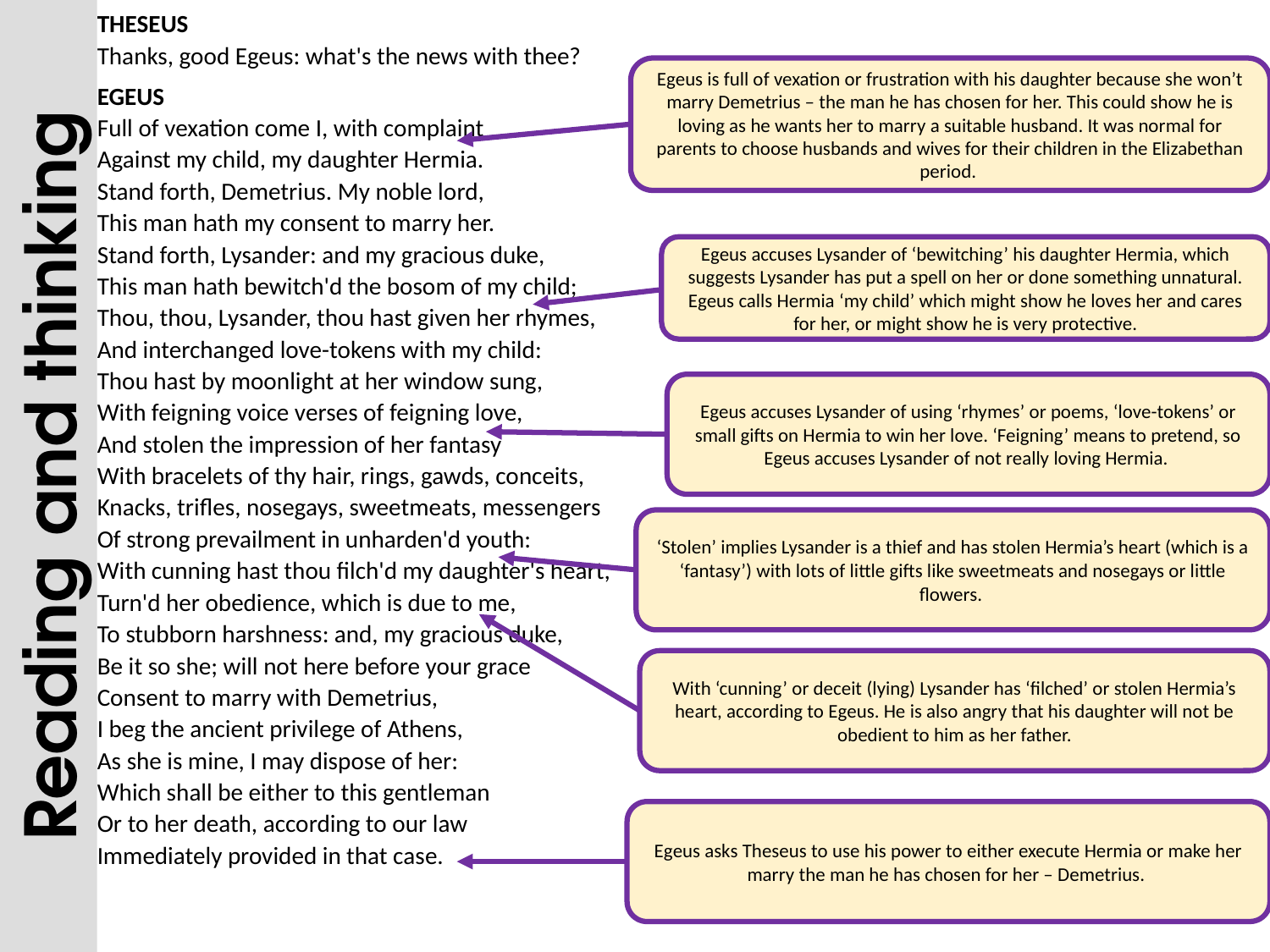

THESEUS
Thanks, good Egeus: what's the news with thee?
EGEUS
Full of vexation come I, with complaint
Against my child, my daughter Hermia.
Stand forth, Demetrius. My noble lord,
This man hath my consent to marry her.
Stand forth, Lysander: and my gracious duke,
This man hath bewitch'd the bosom of my child;
Thou, thou, Lysander, thou hast given her rhymes,
And interchanged love-tokens with my child:
Thou hast by moonlight at her window sung,
With feigning voice verses of feigning love,
And stolen the impression of her fantasy
With bracelets of thy hair, rings, gawds, conceits,
Knacks, trifles, nosegays, sweetmeats, messengers
Of strong prevailment in unharden'd youth:
With cunning hast thou filch'd my daughter's heart,
Turn'd her obedience, which is due to me,
To stubborn harshness: and, my gracious duke,
Be it so she; will not here before your grace
Consent to marry with Demetrius,
I beg the ancient privilege of Athens,
As she is mine, I may dispose of her:
Which shall be either to this gentleman
Or to her death, according to our law
Immediately provided in that case.
Egeus is full of vexation or frustration with his daughter because she won’t marry Demetrius – the man he has chosen for her. This could show he is loving as he wants her to marry a suitable husband. It was normal for parents to choose husbands and wives for their children in the Elizabethan period.
Egeus accuses Lysander of ‘bewitching’ his daughter Hermia, which suggests Lysander has put a spell on her or done something unnatural. Egeus calls Hermia ‘my child’ which might show he loves her and cares for her, or might show he is very protective.
Egeus accuses Lysander of using ‘rhymes’ or poems, ‘love-tokens’ or small gifts on Hermia to win her love. ‘Feigning’ means to pretend, so Egeus accuses Lysander of not really loving Hermia.
Reading and thinking
‘Stolen’ implies Lysander is a thief and has stolen Hermia’s heart (which is a ‘fantasy’) with lots of little gifts like sweetmeats and nosegays or little flowers.
With ‘cunning’ or deceit (lying) Lysander has ‘filched’ or stolen Hermia’s heart, according to Egeus. He is also angry that his daughter will not be obedient to him as her father.
Egeus asks Theseus to use his power to either execute Hermia or make her marry the man he has chosen for her – Demetrius.